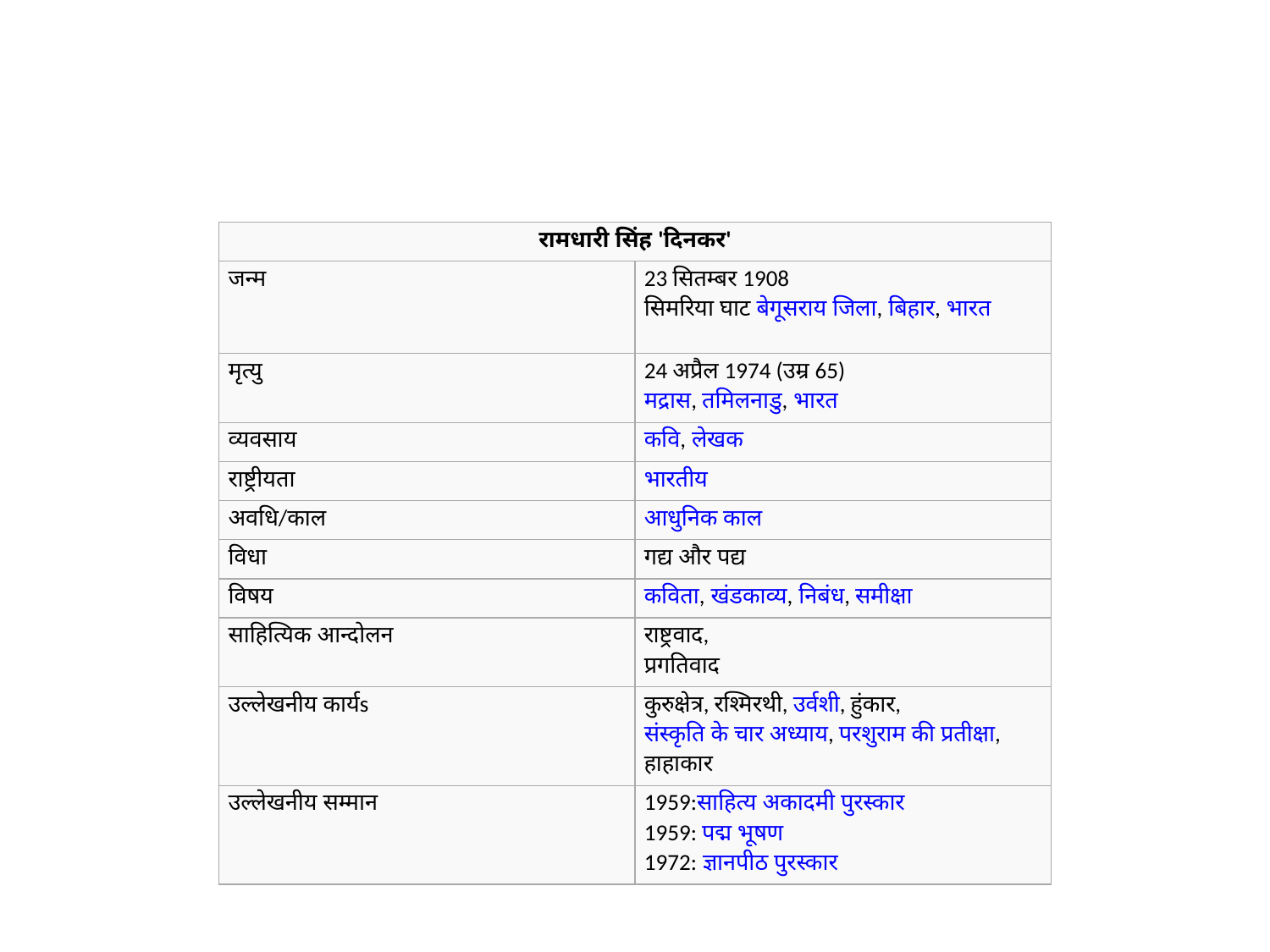

#
| रामधारी सिंह 'दिनकर' |  |
| --- | --- |
| जन्म | 23 सितम्बर 1908 सिमरिया घाट बेगूसराय जिला, बिहार, भारत |
| मृत्यु | 24 अप्रैल 1974 (उम्र 65) मद्रास, तमिलनाडु, भारत |
| व्यवसाय | कवि, लेखक |
| राष्ट्रीयता | भारतीय |
| अवधि/काल | आधुनिक काल |
| विधा | गद्य और पद्य |
| विषय | कविता, खंडकाव्य, निबंध, समीक्षा |
| साहित्यिक आन्दोलन | राष्ट्रवाद, प्रगतिवाद |
| उल्लेखनीय कार्यs | कुरुक्षेत्र, रश्मिरथी, उर्वशी, हुंकार, संस्कृति के चार अध्याय, परशुराम की प्रतीक्षा, हाहाकार |
| उल्लेखनीय सम्मान | 1959:साहित्य अकादमी पुरस्कार 1959: पद्म भूषण 1972: ज्ञानपीठ पुरस्कार |